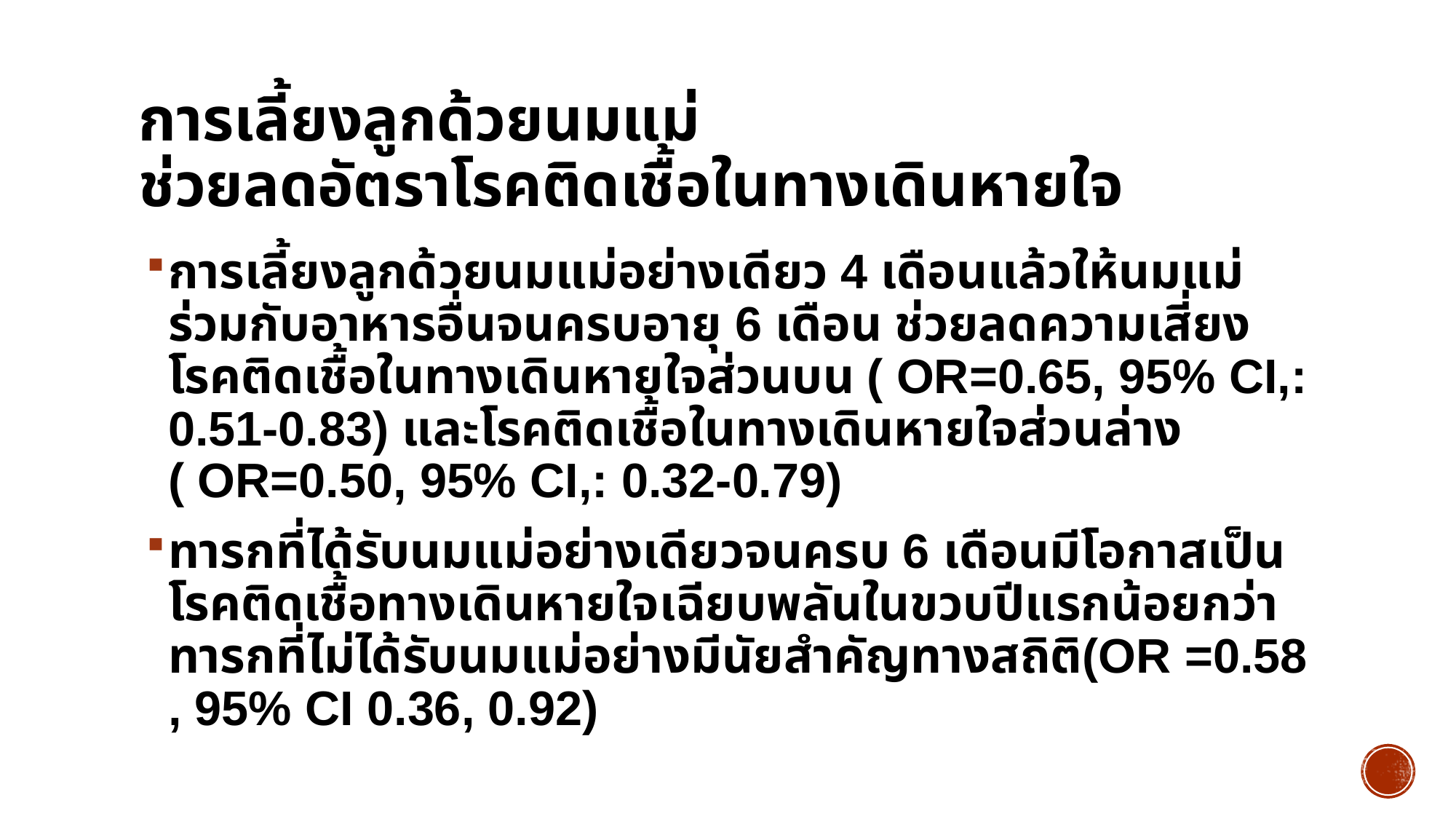

# การเลี้ยงลูกด้วยนมแม่ ช่วยลดอัตราโรคติดเชื้อในทางเดินหายใจ
การเลี้ยงลูกด้วยนมแม่อย่างเดียว 4 เดือนแล้วให้นมแม่ร่วมกับอาหารอื่นจนครบอายุ 6 เดือน ช่วยลดความเสี่ยงโรคติดเชื้อในทางเดินหายใจส่วนบน ( OR=0.65, 95% CI,: 0.51-0.83) และโรคติดเชื้อในทางเดินหายใจส่วนล่าง ( OR=0.50, 95% CI,: 0.32-0.79)
ทารกที่ได้รับนมแม่อย่างเดียวจนครบ 6 เดือนมีโอกาสเป็นโรคติดเชื้อทางเดินหายใจเฉียบพลันในขวบปีแรกน้อยกว่าทารกที่ไม่ได้รับนมแม่อย่างมีนัยสำคัญทางสถิติ(OR =0.58 , 95% CI 0.36, 0.92)